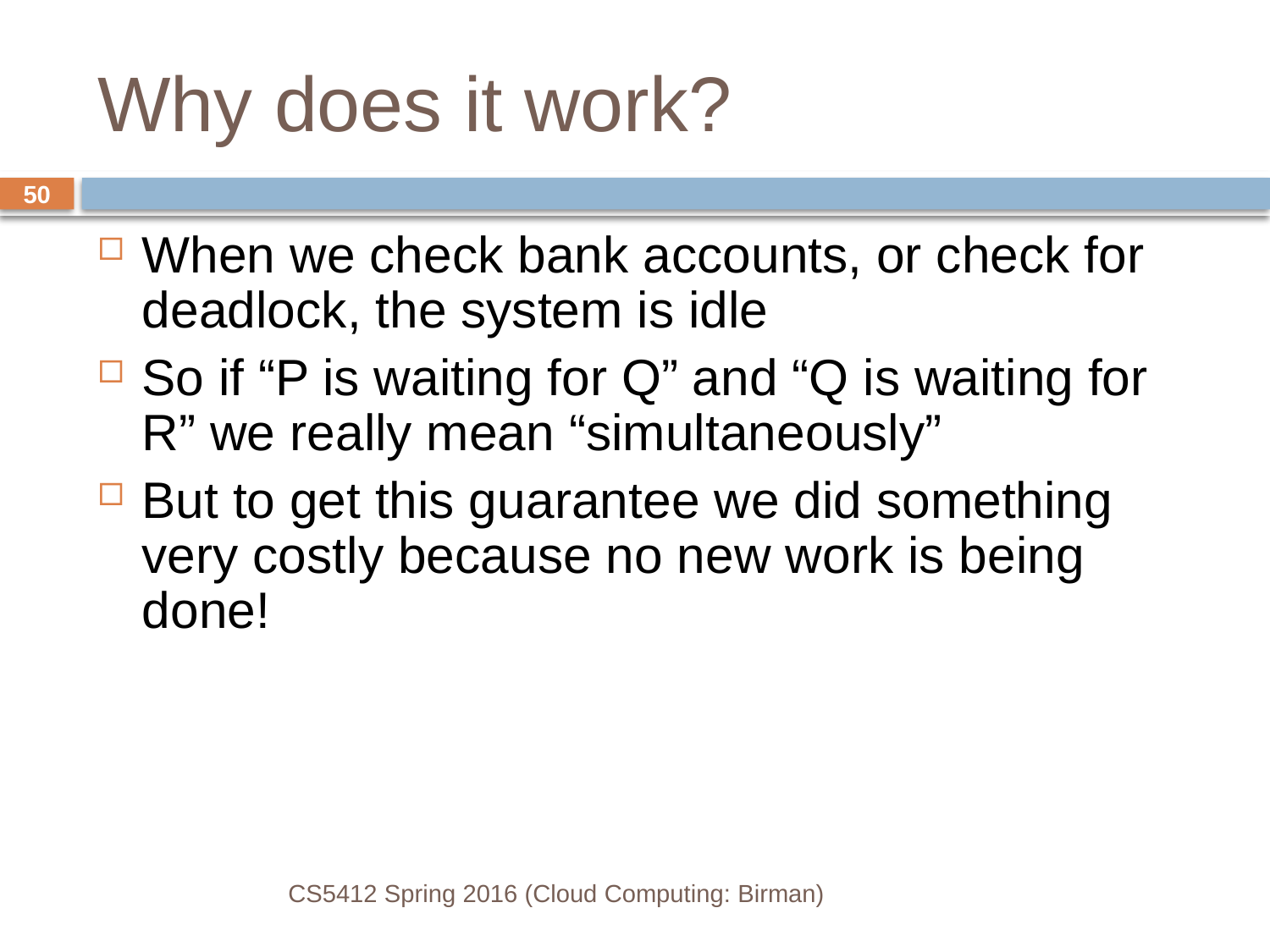

# Why does it work?
50
When we check bank accounts, or check for deadlock, the system is idle
So if “P is waiting for Q” and “Q is waiting for R” we really mean “simultaneously”
But to get this guarantee we did something very costly because no new work is being done!
CS5412 Spring 2016 (Cloud Computing: Birman)